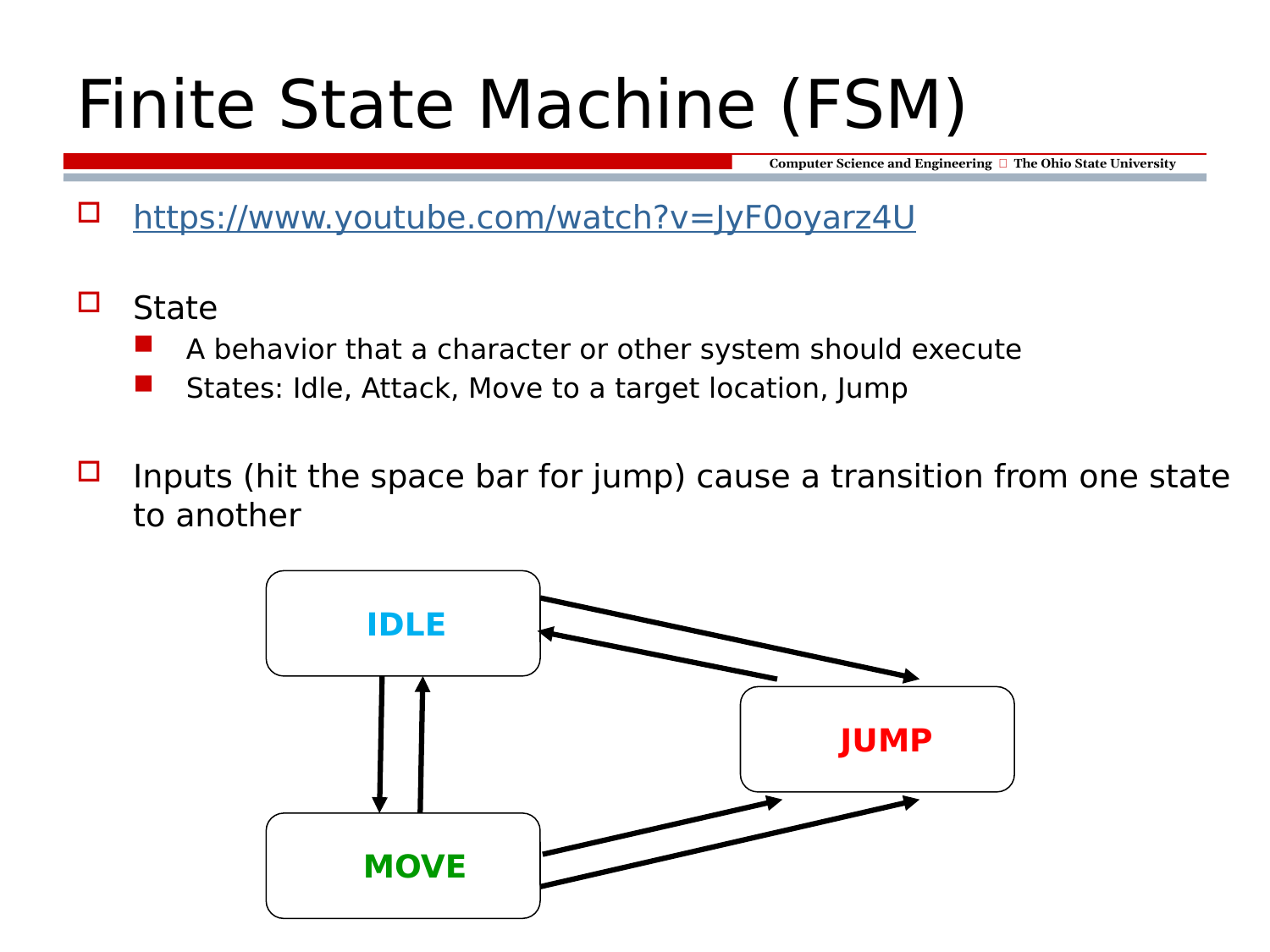

# Finite State Machine (FSM)
https://www.youtube.com/watch?v=JyF0oyarz4U

State
A behavior that a character or other system should execute
States: Idle, Attack, Move to a target location, Jump

Inputs (hit the space bar for jump) cause a transition from one state to another

IDLE

JUMP

MOVE